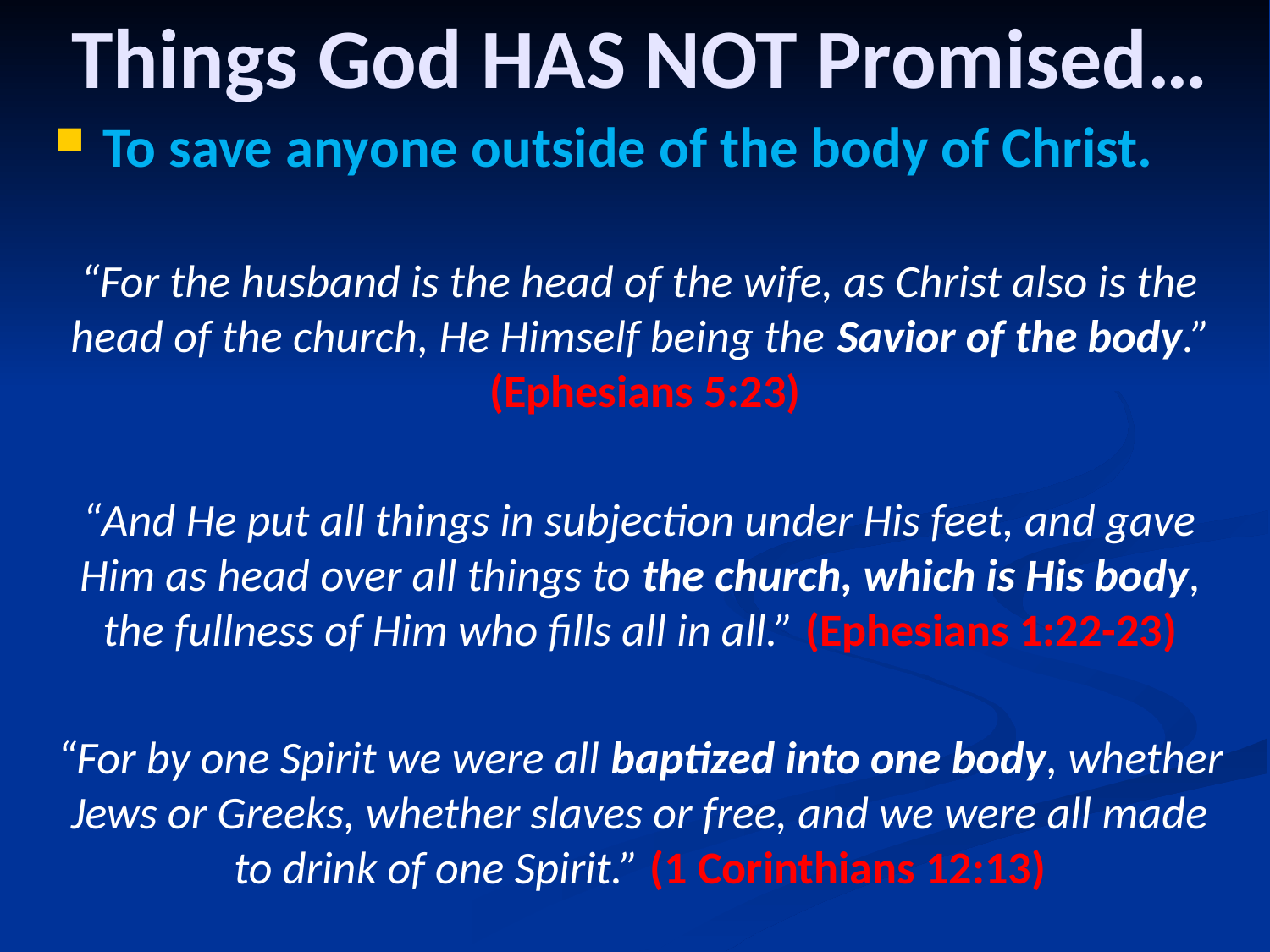

# Things God HAS NOT Promised…
To save anyone outside of the body of Christ.

“For the husband is the head of the wife, as Christ also is the head of the church, He Himself being the Savior of the body.”
 (Ephesians 5:23)

“And He put all things in subjection under His feet, and gave Him as head over all things to the church, which is His body, the fullness of Him who fills all in all.” (Ephesians 1:22-23)

“For by one Spirit we were all baptized into one body, whether Jews or Greeks, whether slaves or free, and we were all made to drink of one Spirit.” (1 Corinthians 12:13)